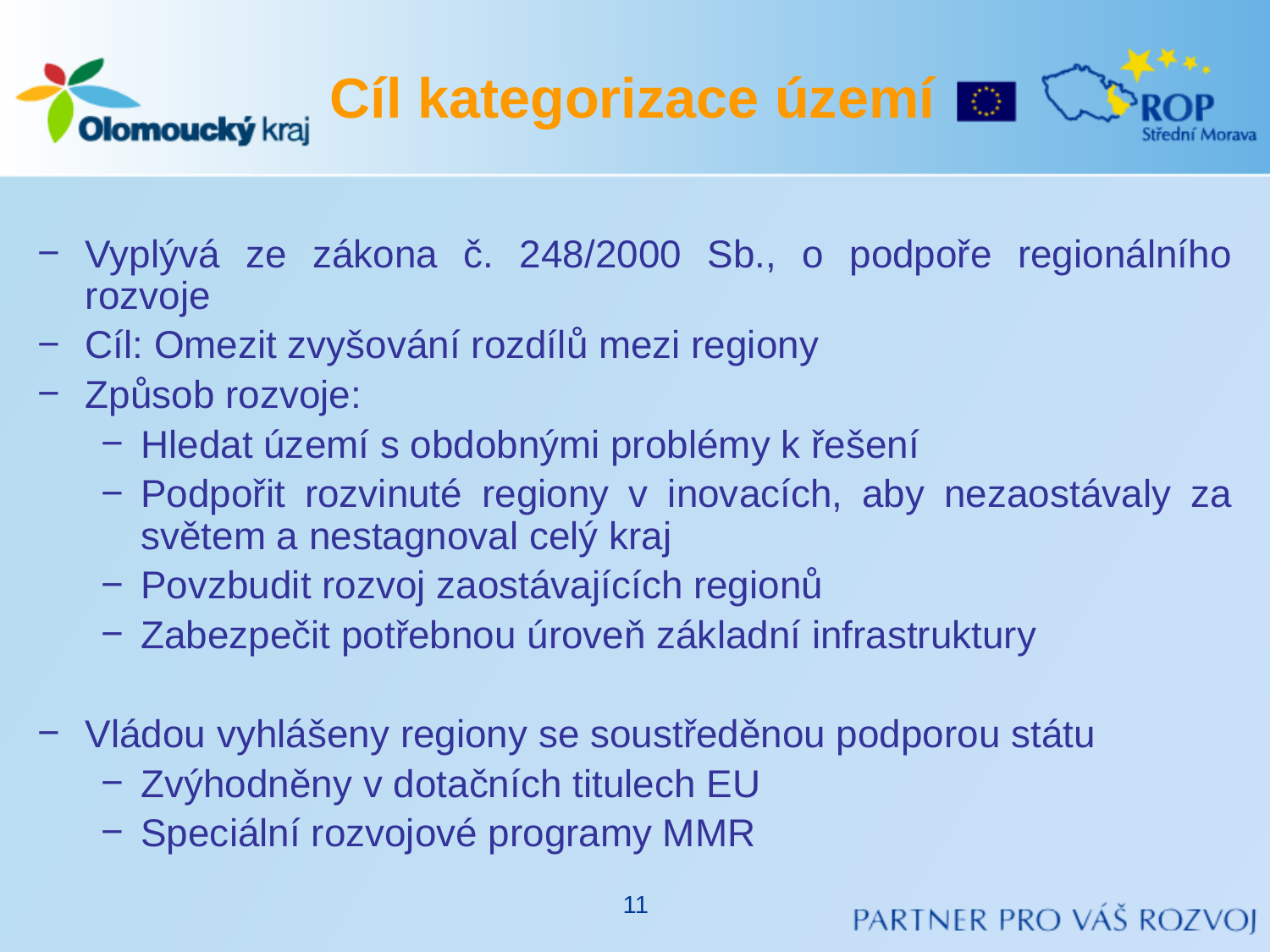

# Cíl kategorizace území

Vyplývá ze zákona č. 248/2000 Sb., o podpoře regionálního rozvoje
Cíl: Omezit zvyšování rozdílů mezi regiony
Způsob rozvoje:
Hledat území s obdobnými problémy k řešení
Podpořit rozvinuté regiony v inovacích, aby nezaostávaly za světem a nestagnoval celý kraj
Povzbudit rozvoj zaostávajících regionů
Zabezpečit potřebnou úroveň základní infrastruktury

Vládou vyhlášeny regiony se soustředěnou podporou státu
Zvýhodněny v dotačních titulech EU
Speciální rozvojové programy MMR

11